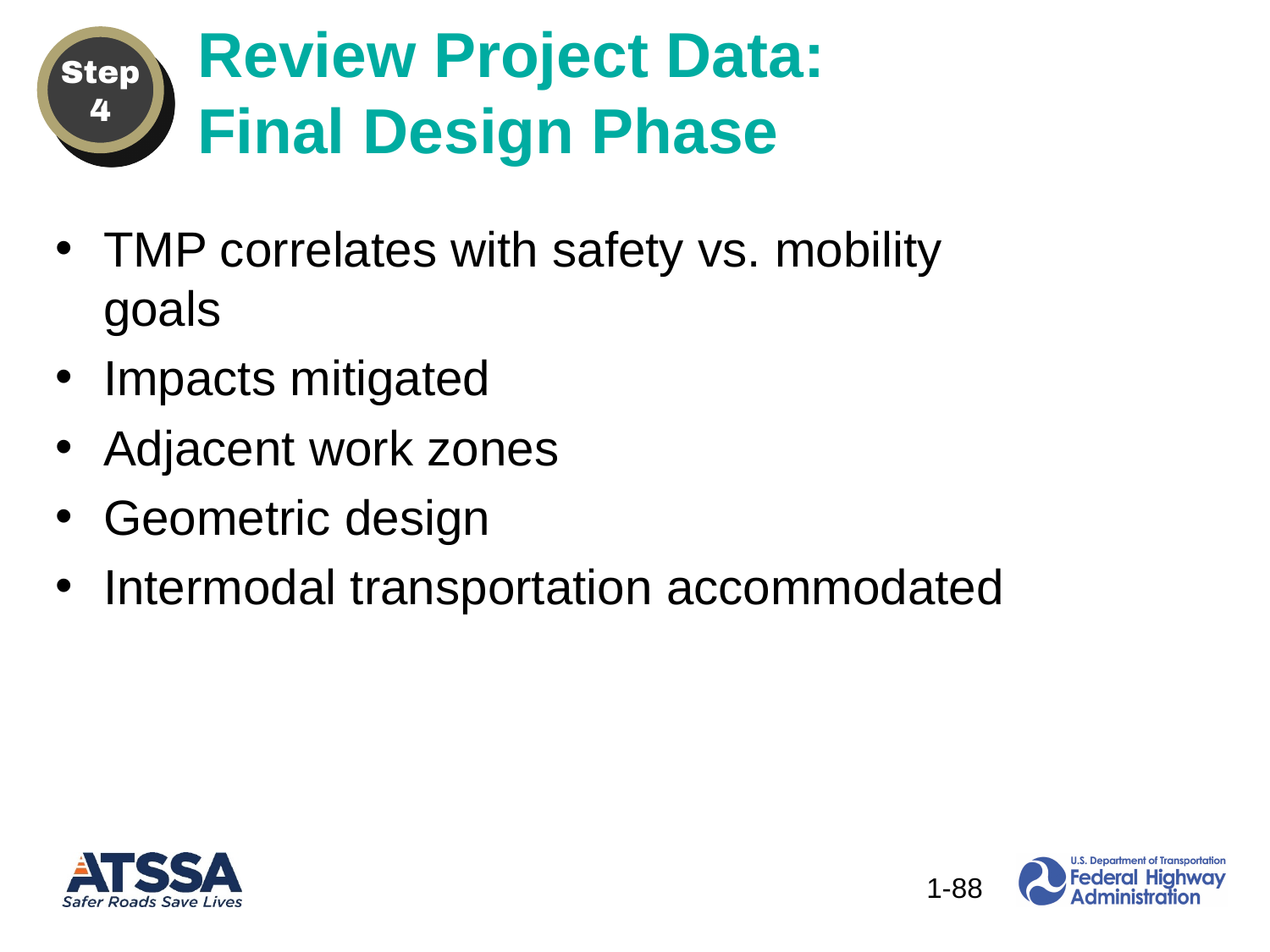

Review Project Data:
Final Design Phase
Step
4
TMP correlates with safety vs. mobility goals
Impacts mitigated
Adjacent work zones
Geometric design
Intermodal transportation accommodated

88